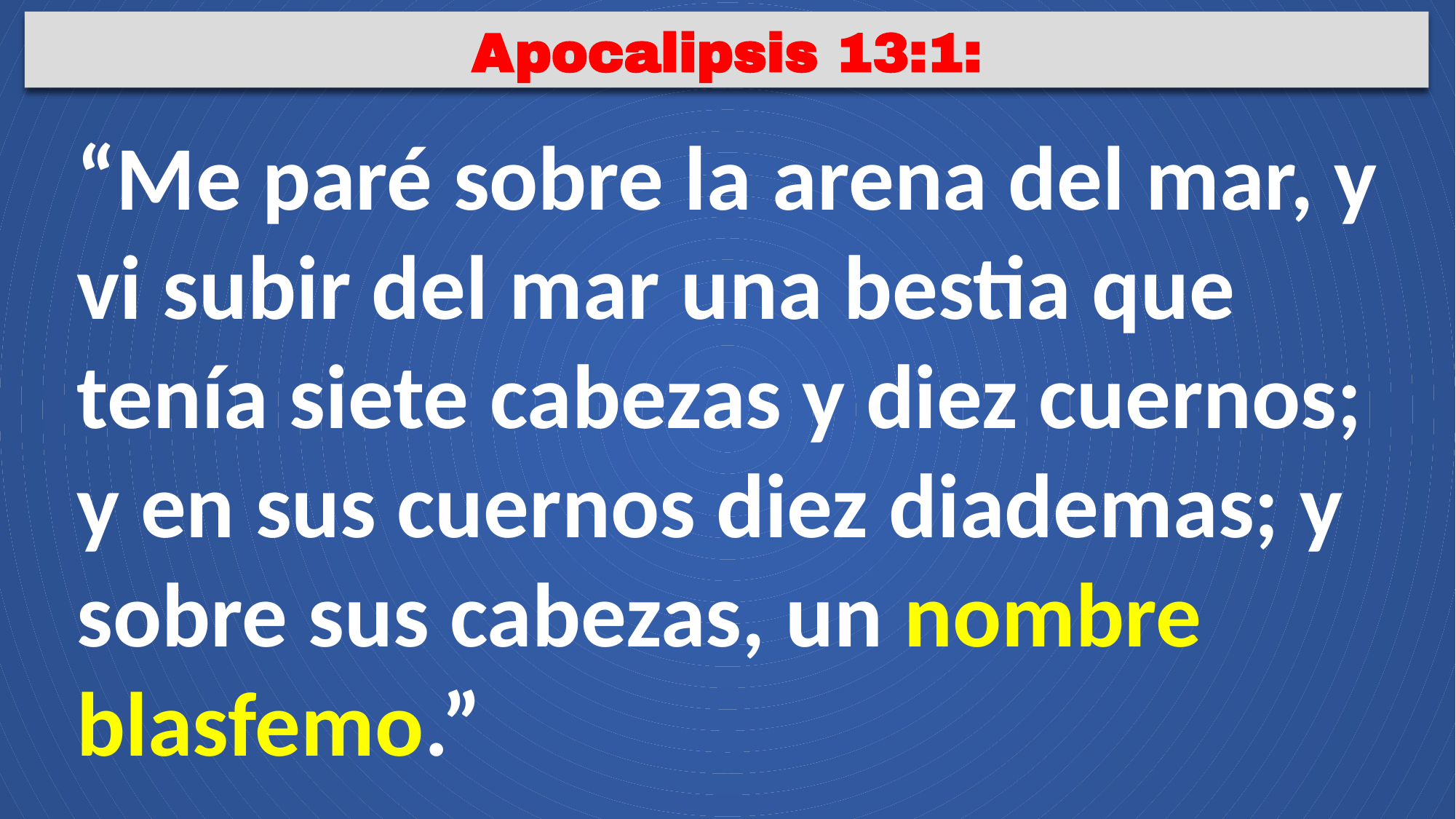

Apocalipsis 13:1:
“Me paré sobre la arena del mar, y vi subir del mar una bestia que tenía siete cabezas y diez cuernos; y en sus cuernos diez diademas; y sobre sus cabezas, un nombre blasfemo.”